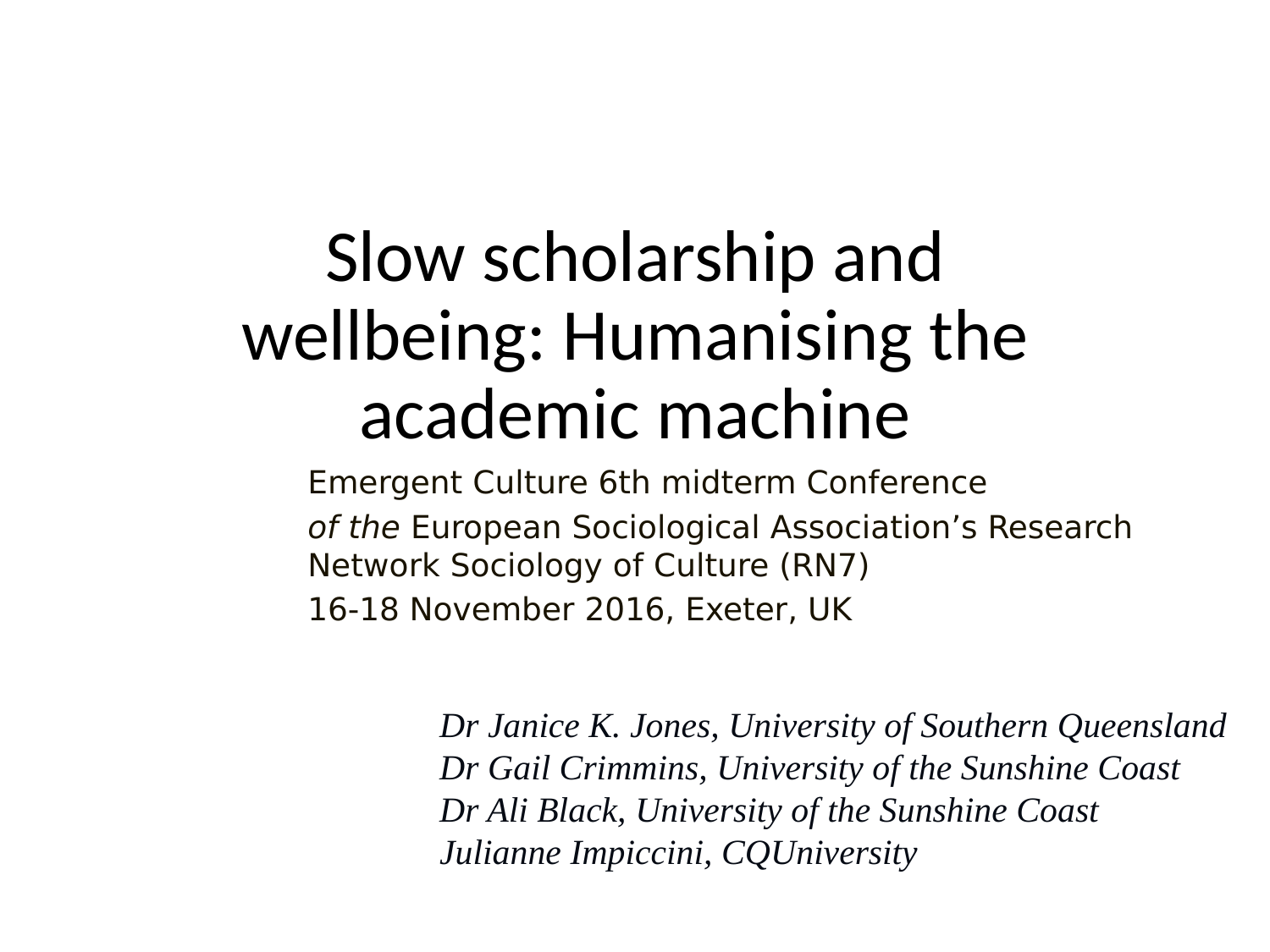

# Slow scholarship and wellbeing: Humanising the academic machine
Emergent Culture 6th midterm Conference
of the European Sociological Association’s Research Network Sociology of Culture (RN7)
16-18 November 2016, Exeter, UK

Dr Janice K. Jones, University of Southern Queensland
Dr Gail Crimmins, University of the Sunshine Coast
Dr Ali Black, University of the Sunshine Coast
Julianne Impiccini, CQUniversity